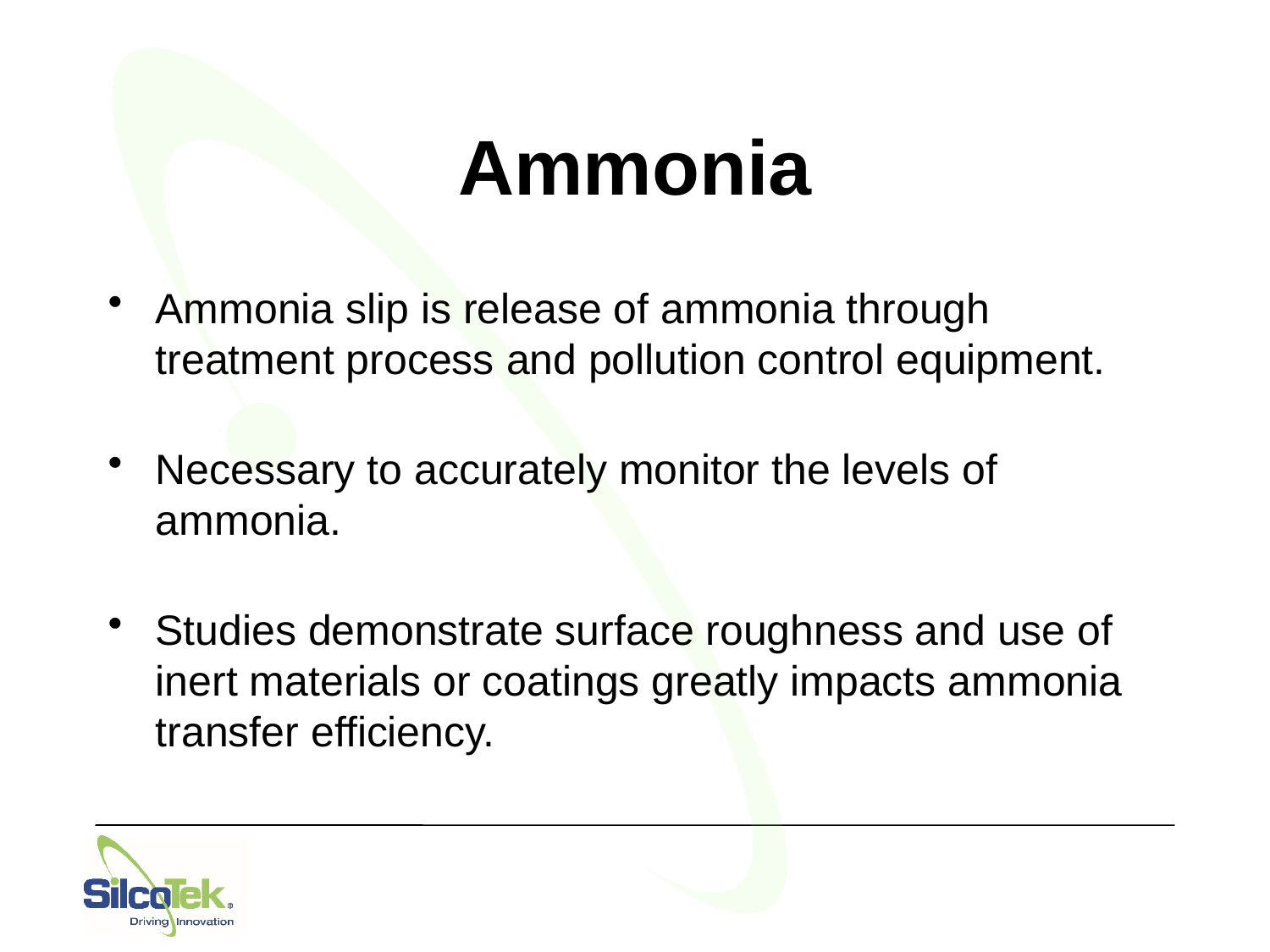

# Ammonia
Ammonia slip is release of ammonia through treatment process and pollution control equipment.
Necessary to accurately monitor the levels of ammonia.
Studies demonstrate surface roughness and use of inert materials or coatings greatly impacts ammonia transfer efficiency.